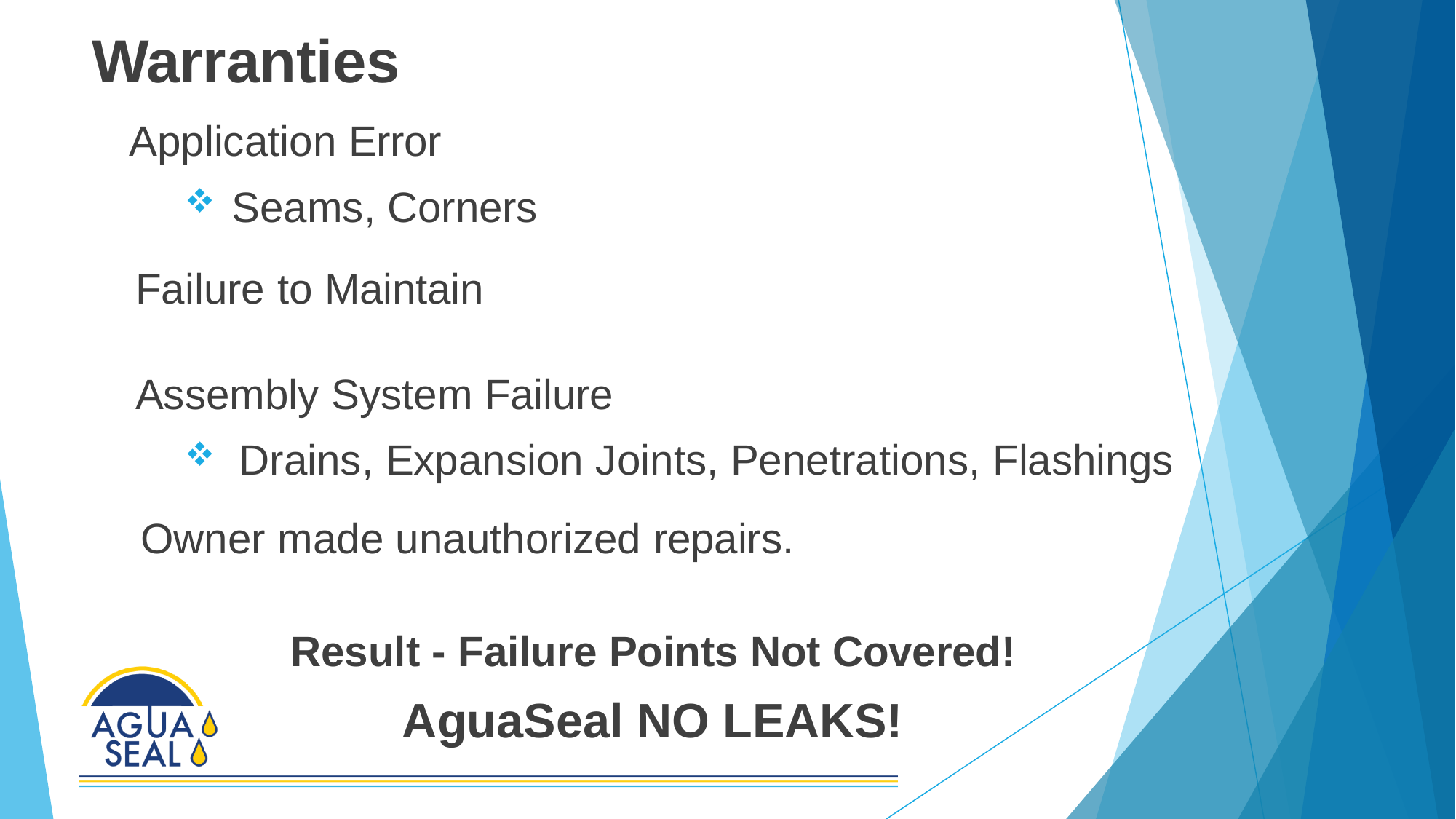

# Warranties
Application Error
Seams, Corners
Failure to Maintain

Assembly System Failure
Drains, Expansion Joints, Penetrations, Flashings
Owner made unauthorized repairs.

Result - Failure Points Not Covered!
AguaSeal NO LEAKS!